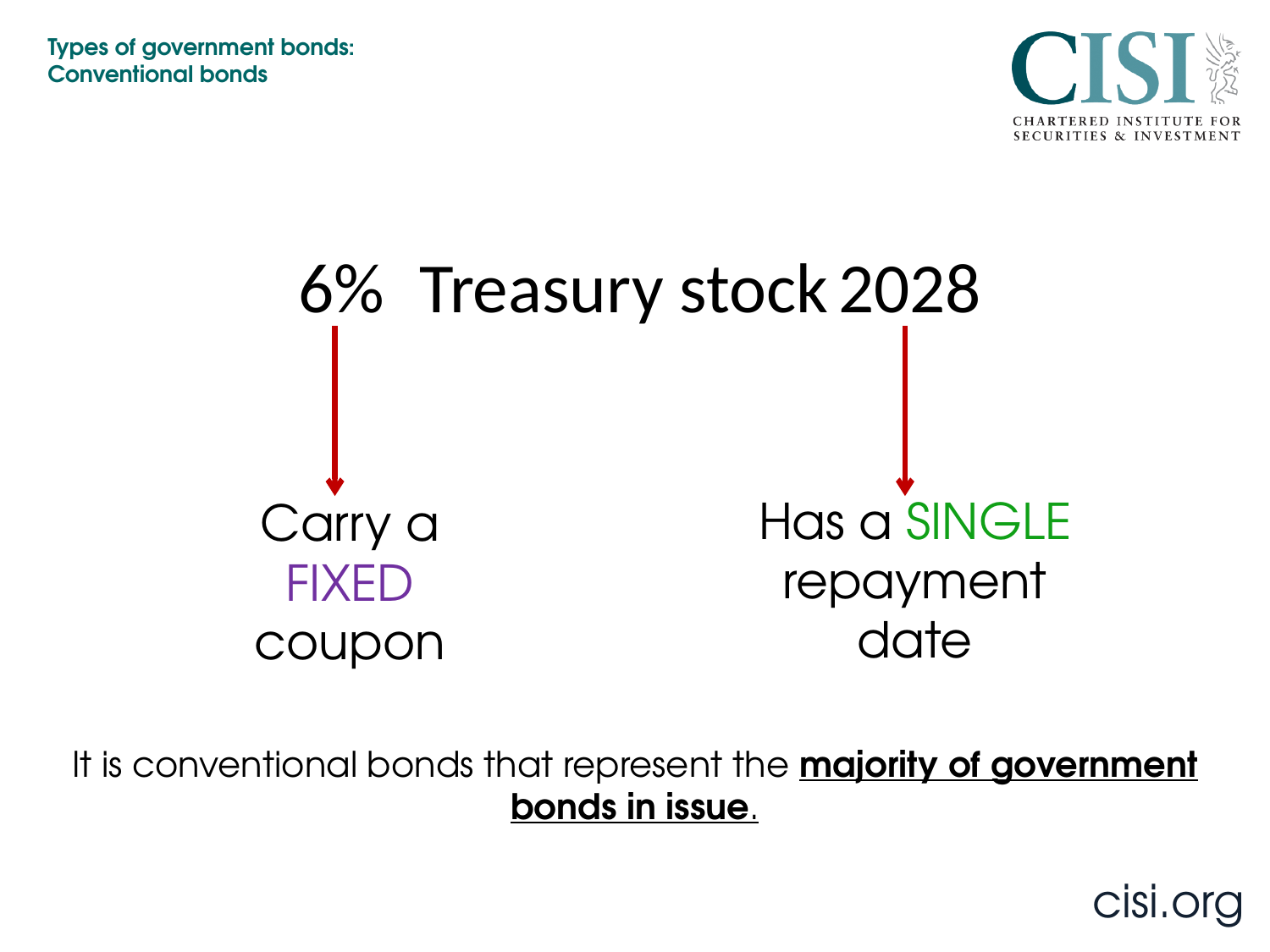

# Types of government bonds: Conventional bonds
6%
Treasury stock
2028
Has a SINGLE repayment date
Carry a FIXED coupon
It is conventional bonds that represent the majority of government bonds in issue.